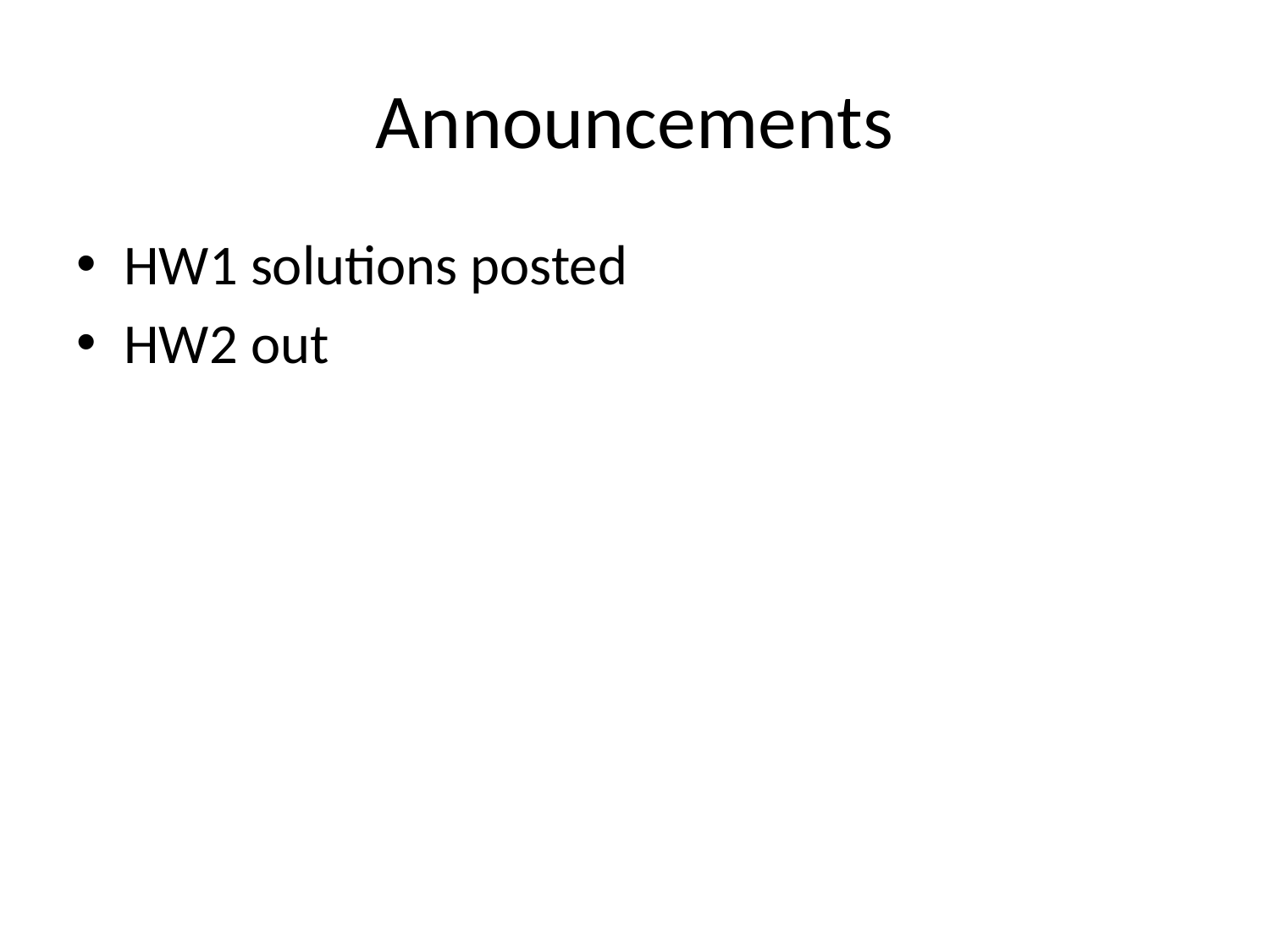

# Announcements
HW1 solutions posted
HW2 out